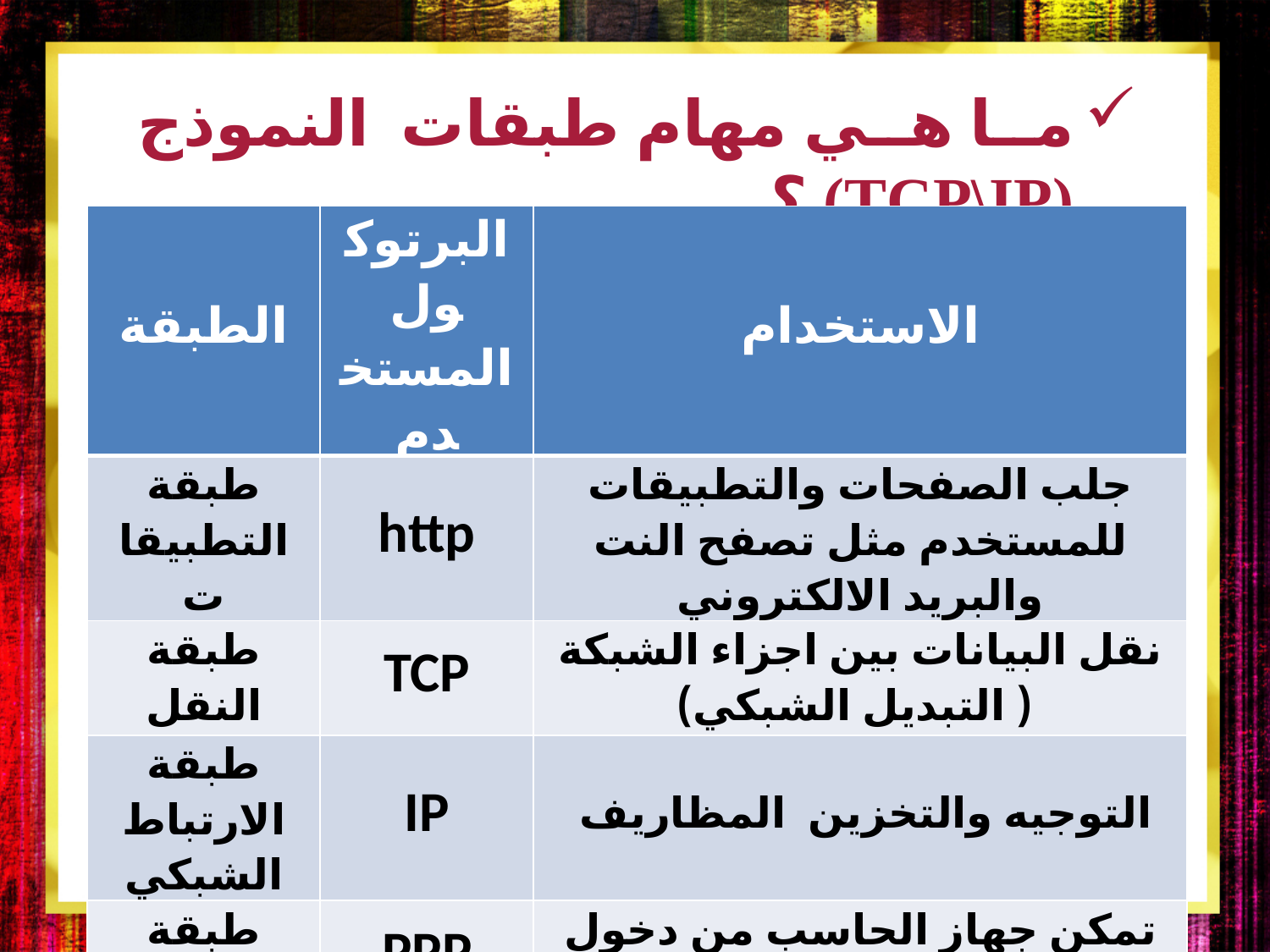

ما هي مهام طبقات  النموذج (TCP\IP) ؟
| الطبقة | البرتوكول المستخدم | الاستخدام |
| --- | --- | --- |
| طبقة التطبيقات | http | جلب الصفحات والتطبيقات للمستخدم مثل تصفح النت والبريد الالكتروني |
| طبقة النقل | TCP | نقل البيانات بين اجزاء الشبكة ( التبديل الشبكي) |
| طبقة الارتباط الشبكي | IP | التوجيه والتخزين المظاريف |
| طبقة التوصيل | PPP | تمكن جهاز الحاسب من دخول الشبكة (الاتصال) |